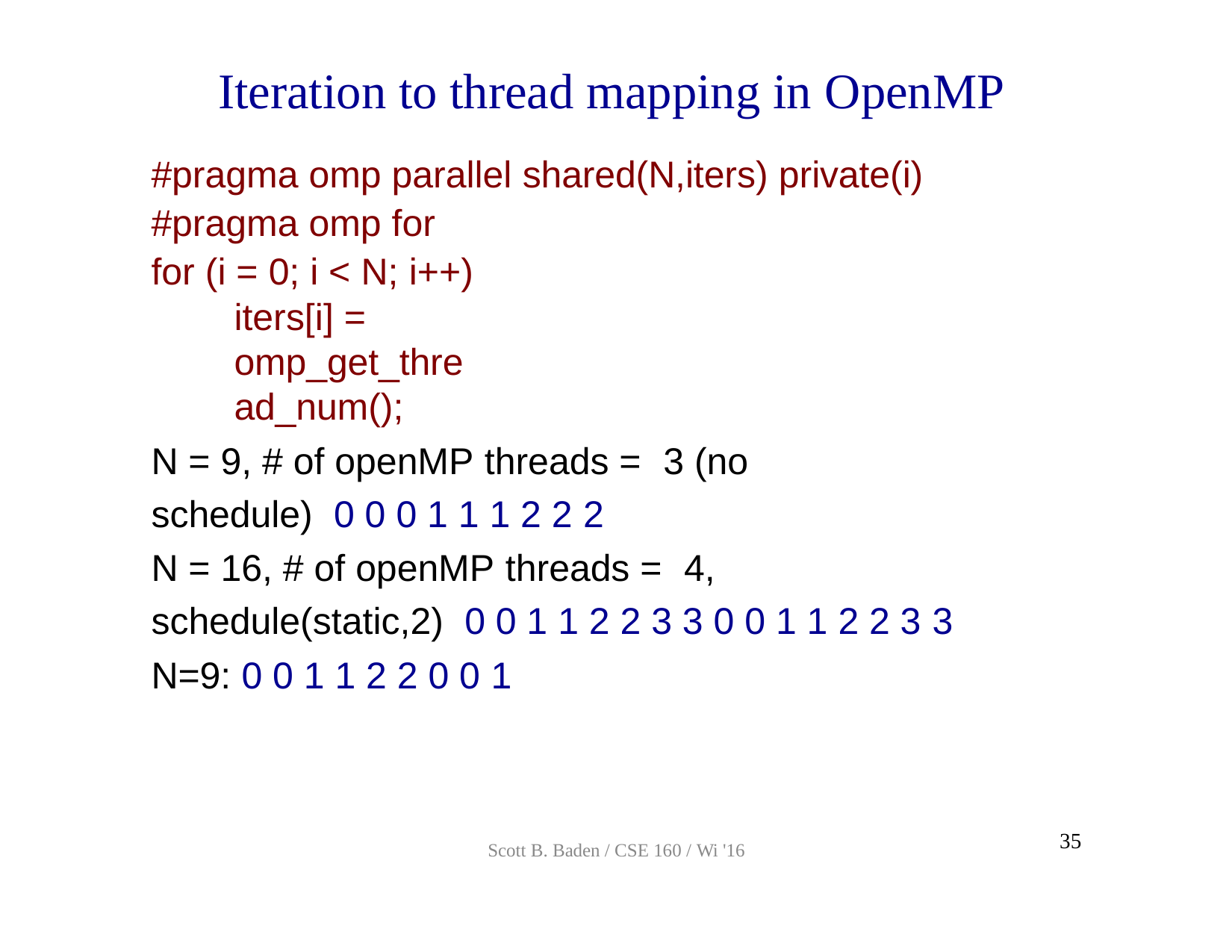

# Iteration to thread mapping in OpenMP
#pragma omp parallel shared(N,iters) private(i)
#pragma omp for  for (i = 0; i < N; i++)
iters[i] = omp_get_thread_num();
N = 9, # of openMP threads =	3 (no schedule)  0 0 0 1 1 1 2 2 2
N = 16, # of openMP threads =	4, schedule(static,2)  0 0 1 1 2 2 3 3 0 0 1 1 2 2 3 3
N=9: 0 0 1 1 2 2 0 0 1
35
Scott B. Baden / CSE 160 / Wi '16